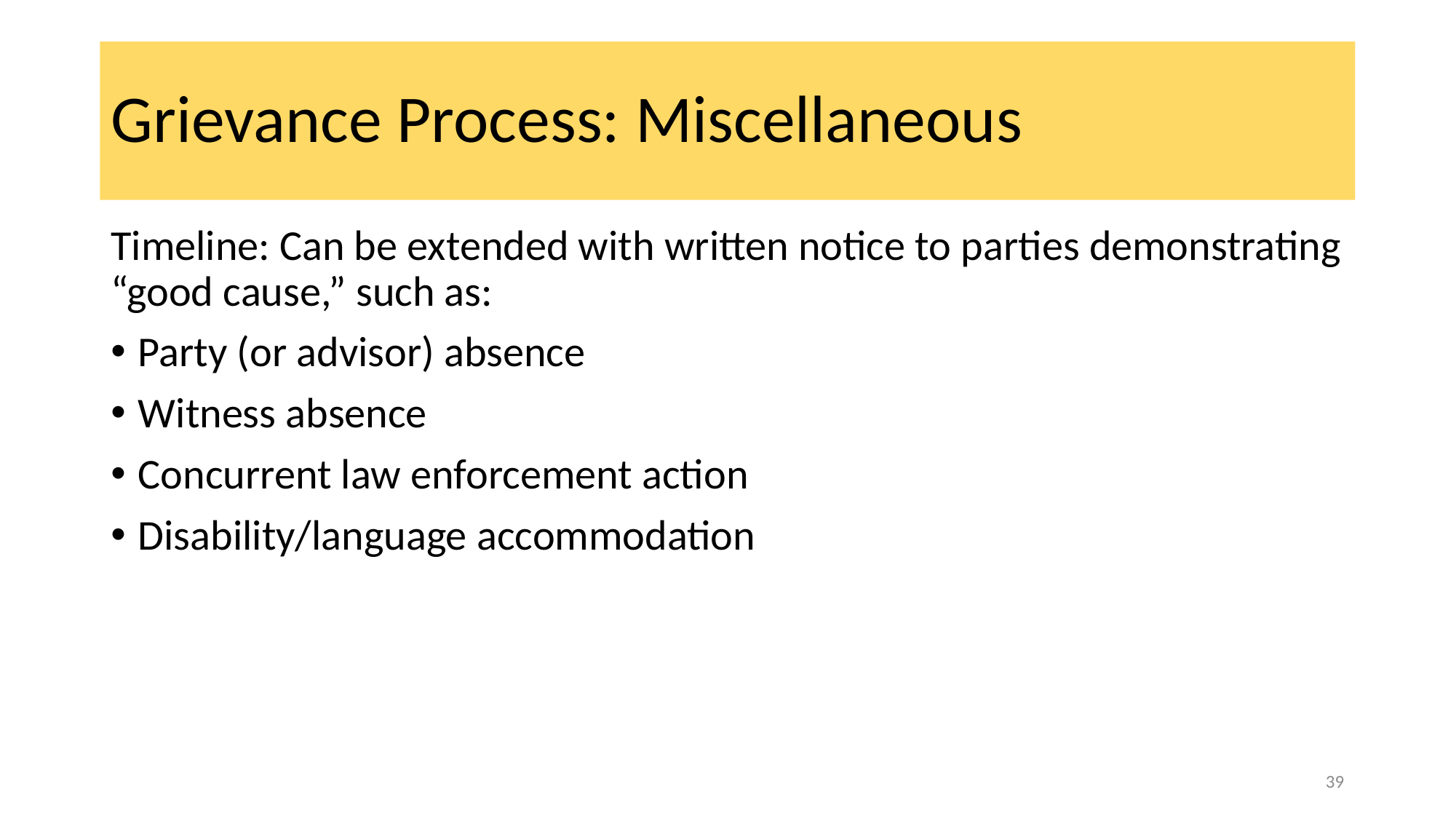

# Grievance Process: Miscellaneous
Timeline: Can be extended with written notice to parties demonstrating “good cause,” such as:
Party (or advisor) absence
Witness absence
Concurrent law enforcement action
Disability/language accommodation

39